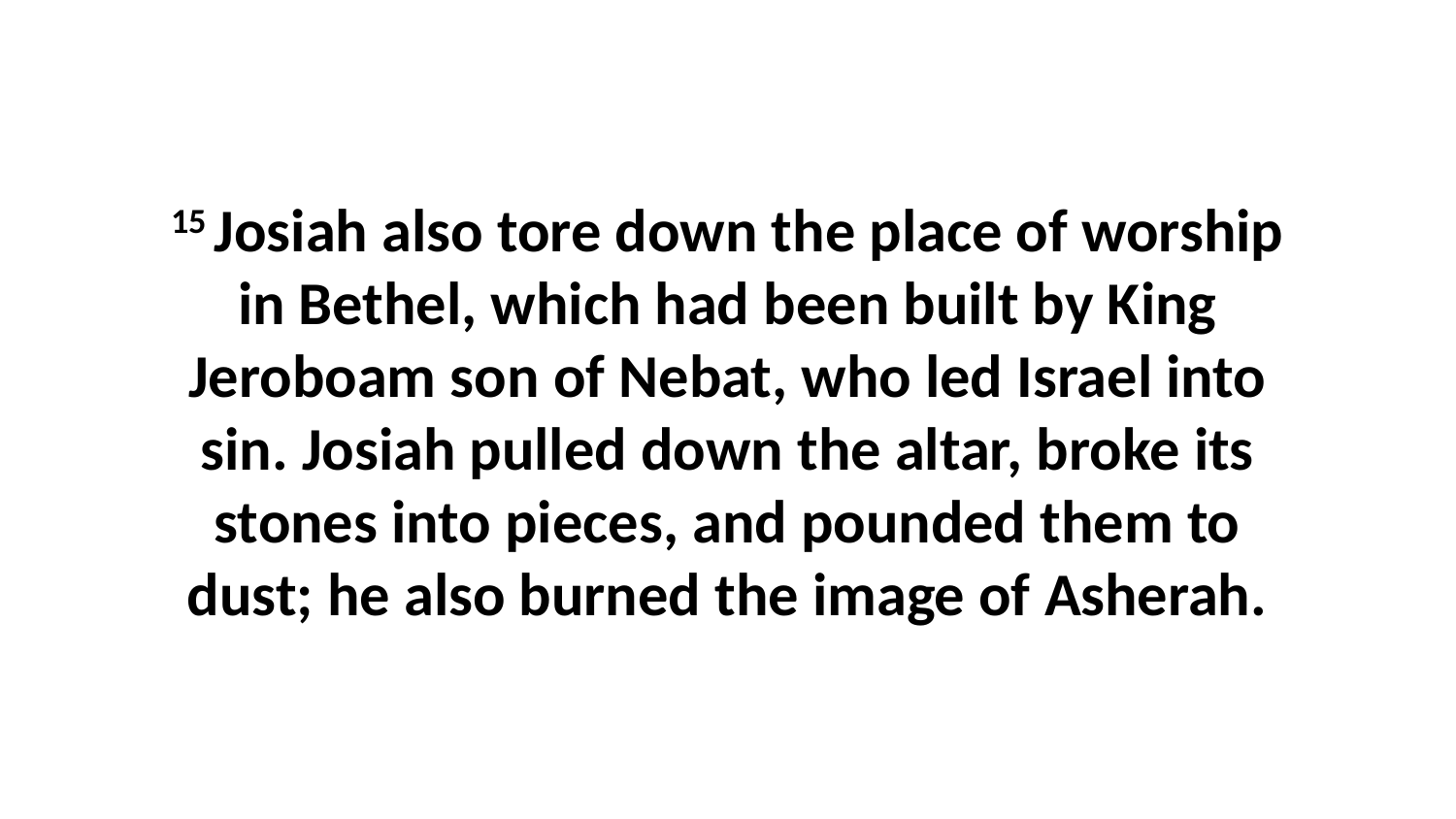

15 Josiah also tore down the place of worship in Bethel, which had been built by King Jeroboam son of Nebat, who led Israel into sin. Josiah pulled down the altar, broke its stones into pieces, and pounded them to dust; he also burned the image of Asherah.